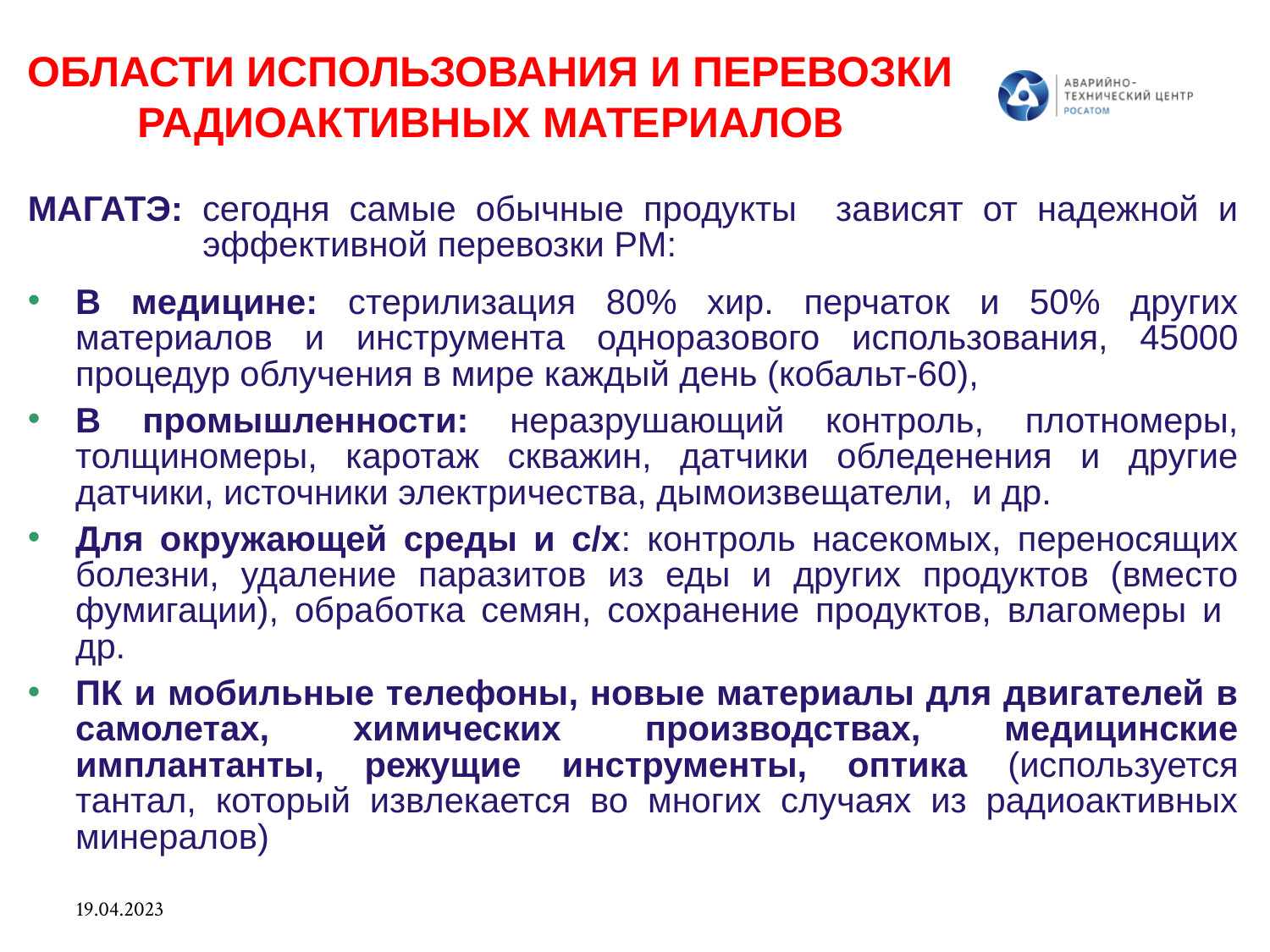

ОБЛАСТИ ИСПОЛЬЗОВАНИЯ И ПЕРЕВОЗКИ
РАДИОАКТИВНЫХ МАТЕРИАЛОВ

МАГАТЭ: сегодня самые обычные продукты  зависят от надежной и эффективной перевозки РМ:
В медицине: стерилизация 80% хир. перчаток и 50% других материалов и инструмента одноразового использования, 45000 процедур облучения в мире каждый день (кобальт-60),
В промышленности: неразрушающий контроль, плотномеры, толщиномеры, каротаж скважин, датчики обледенения и другие датчики, источники электричества, дымоизвещатели,  и др.
Для окружающей среды и с/х: контроль насекомых, переносящих болезни, удаление паразитов из еды и других продуктов (вместо фумигации), обработка семян, сохранение продуктов, влагомеры и  др.
ПК и мобильные телефоны, новые материалы для двигателей в самолетах, химических производствах, медицинские имплантанты, режущие инструменты, оптика (используется тантал, который извлекается во многих случаях из радиоактивных минералов)

19.04.2023